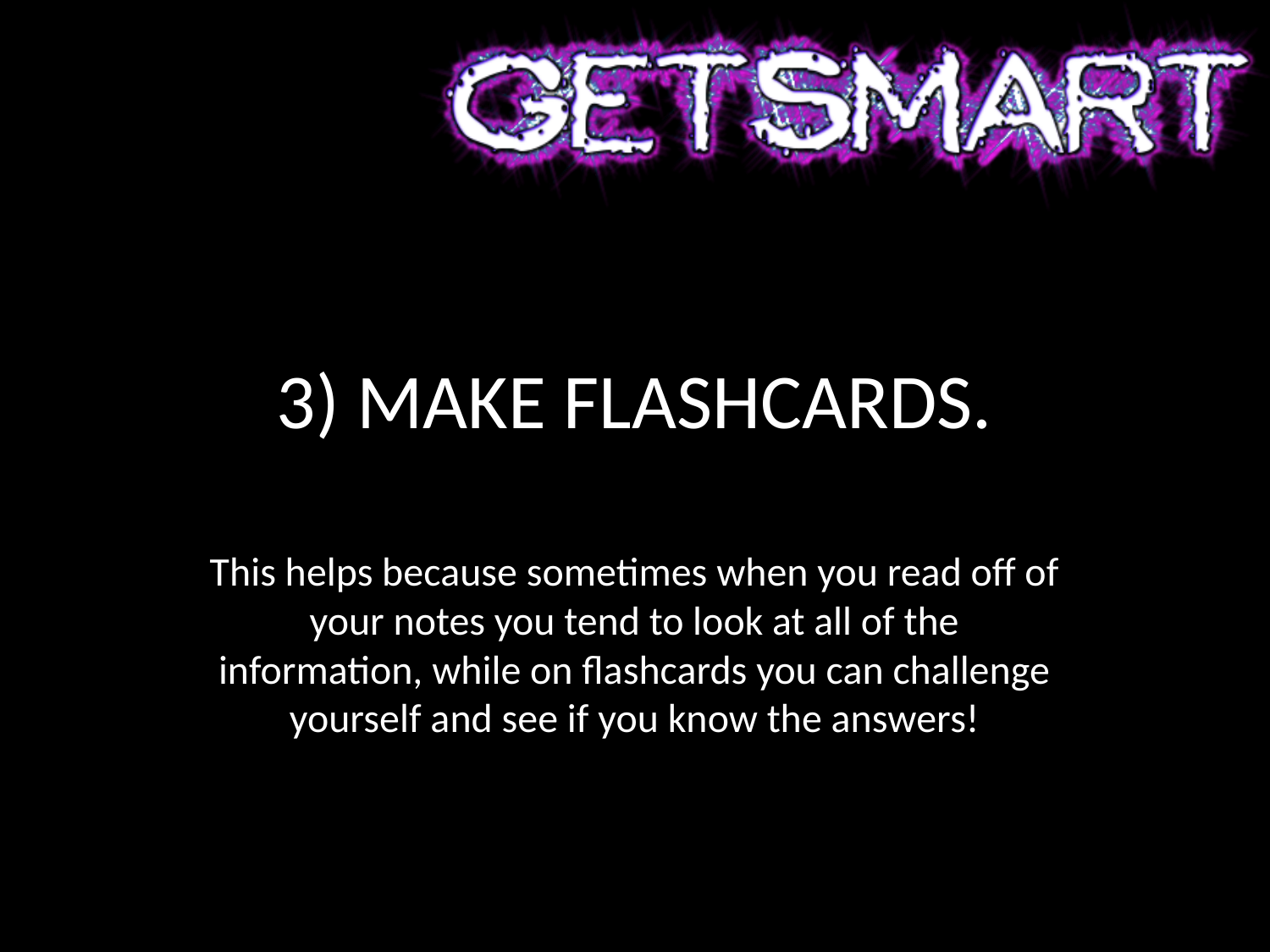

# 3) MAKE FLASHCARDS.
This helps because sometimes when you read off of your notes you tend to look at all of the information, while on flashcards you can challenge yourself and see if you know the answers!